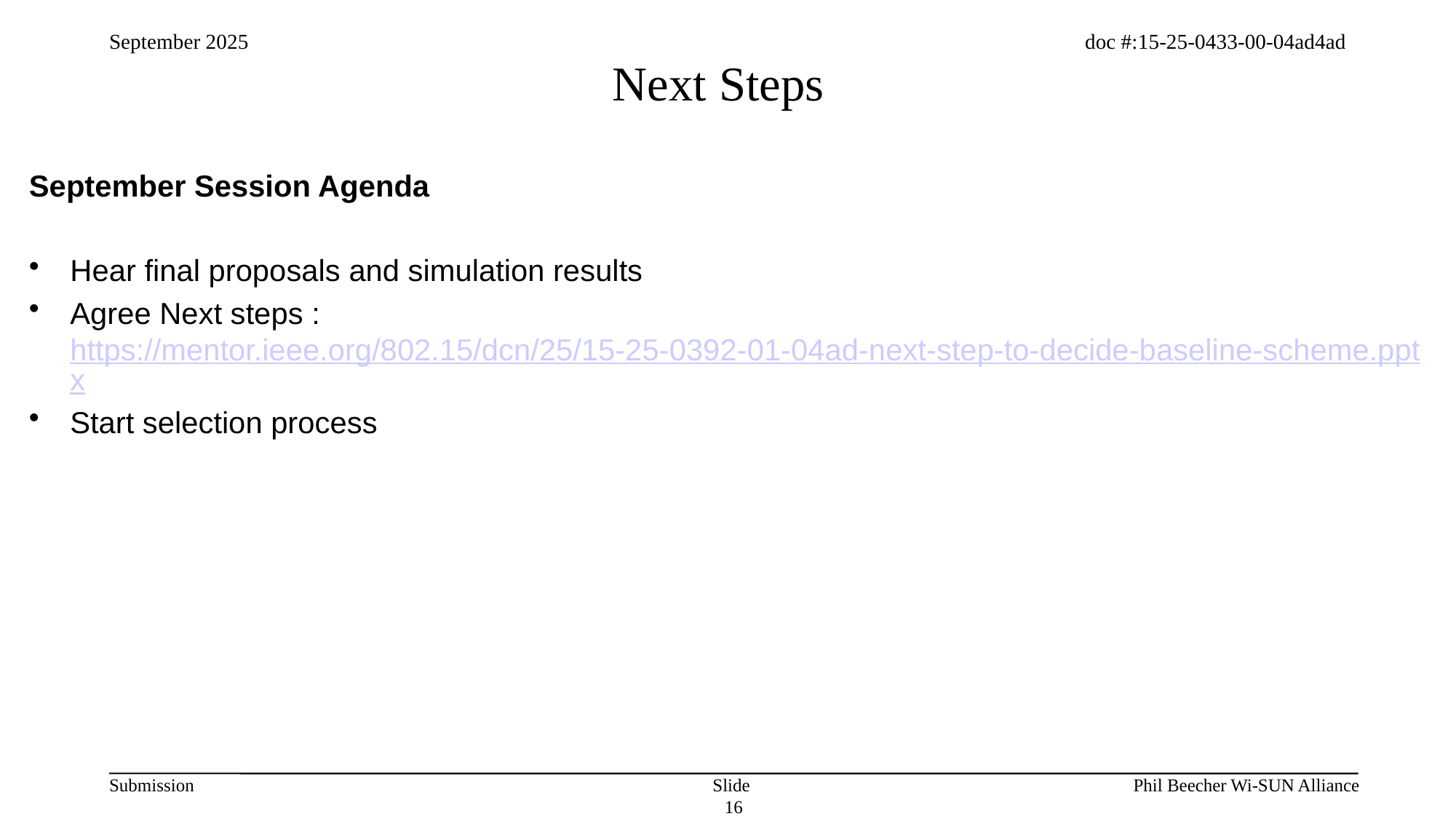

# Next Steps

September Session Agenda

Hear final proposals and simulation results
Agree Next steps : https://mentor.ieee.org/802.15/dcn/25/15-25-0392-01-04ad-next-step-to-decide-baseline-scheme.pptx
Start selection process

Slide 16
Phil Beecher Wi-SUN Alliance